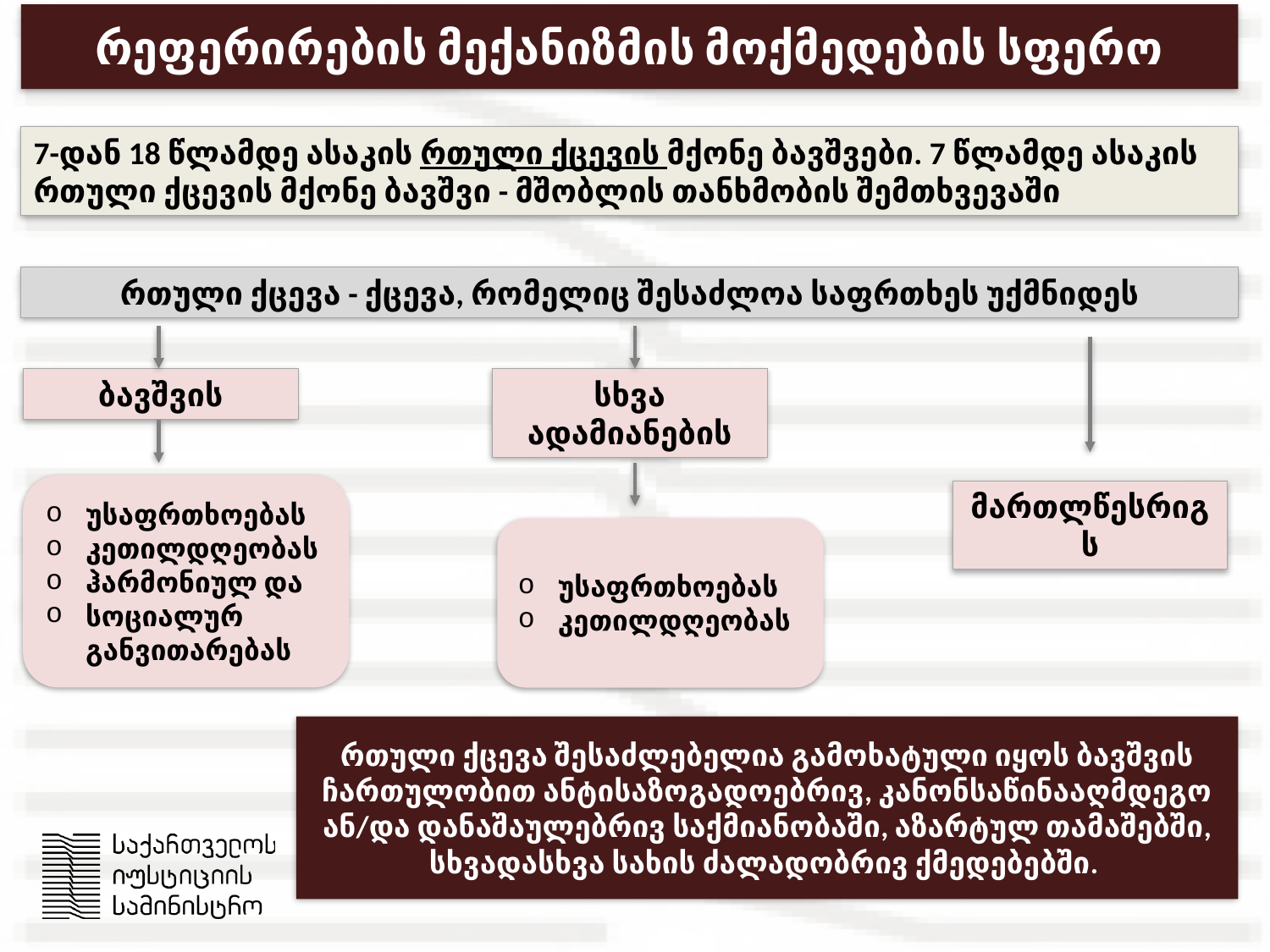

# რეფერირების მექანიზმის მოქმედების სფერო
7-დან 18 წლამდე ასაკის რთული ქცევის მქონე ბავშვები. 7 წლამდე ასაკის რთული ქცევის მქონე ბავშვი - მშობლის თანხმობის შემთხვევაში
რთული ქცევა - ქცევა, რომელიც შესაძლოა საფრთხეს უქმნიდეს
ბავშვის
სხვა ადამიანების
უსაფრთხოებას
კეთილდღეობას
ჰარმონიულ და
სოციალურ განვითარებას
მართლწესრიგს
უსაფრთხოებას
კეთილდღეობას
რთული ქცევა შესაძლებელია გამოხატული იყოს ბავშვის ჩართულობით ანტისაზოგადოებრივ, კანონსაწინააღმდეგო ან/და დანაშაულებრივ საქმიანობაში, აზარტულ თამაშებში, სხვადასხვა სახის ძალადობრივ ქმედებებში.